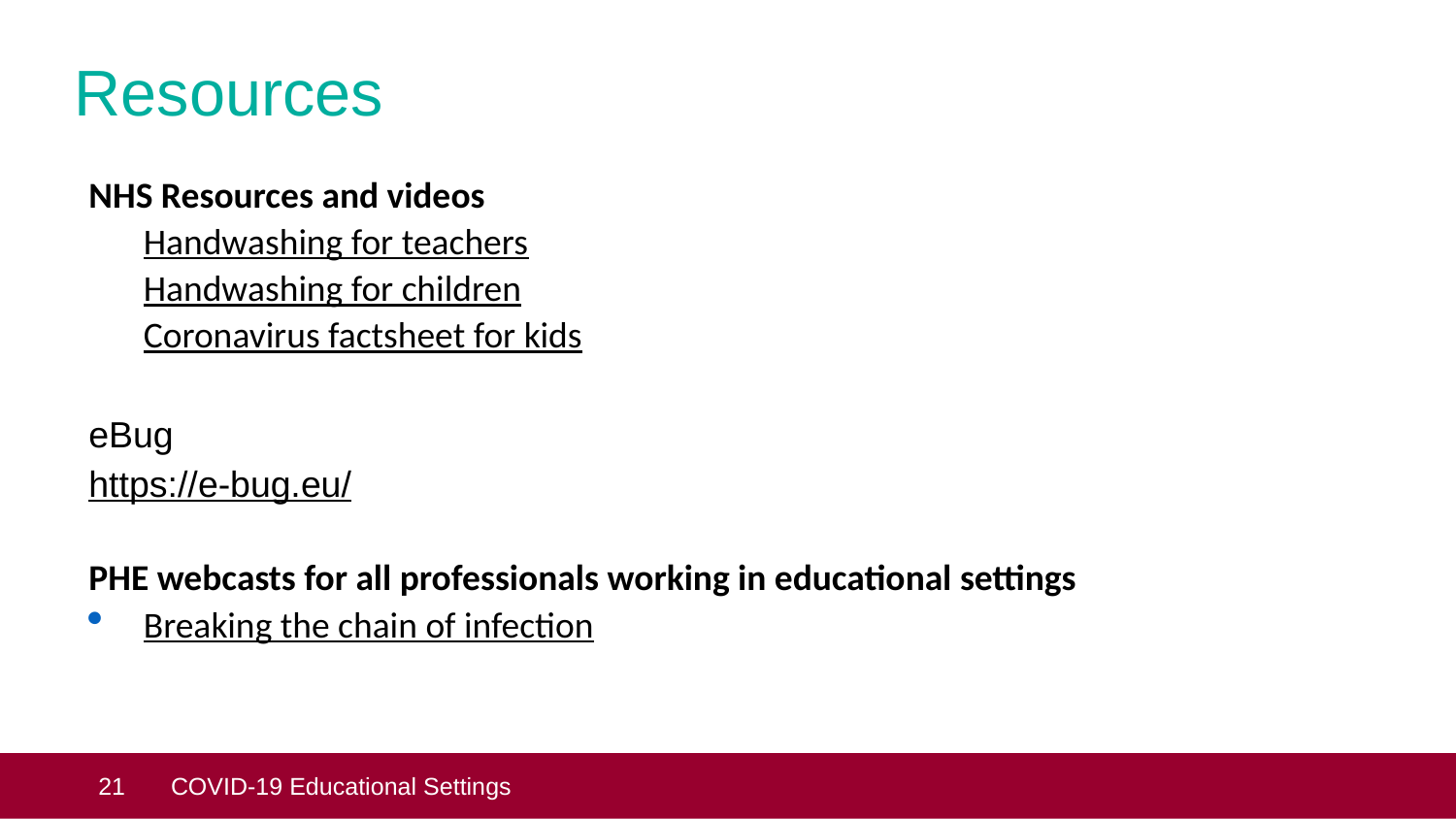

# Resources
NHS Resources and videos
Handwashing for teachers
Handwashing for children
Coronavirus factsheet for kids

eBug
https://e-bug.eu/

PHE webcasts for all professionals working in educational settings
Breaking the chain of infection

  21
COVID-19 Educational Settings